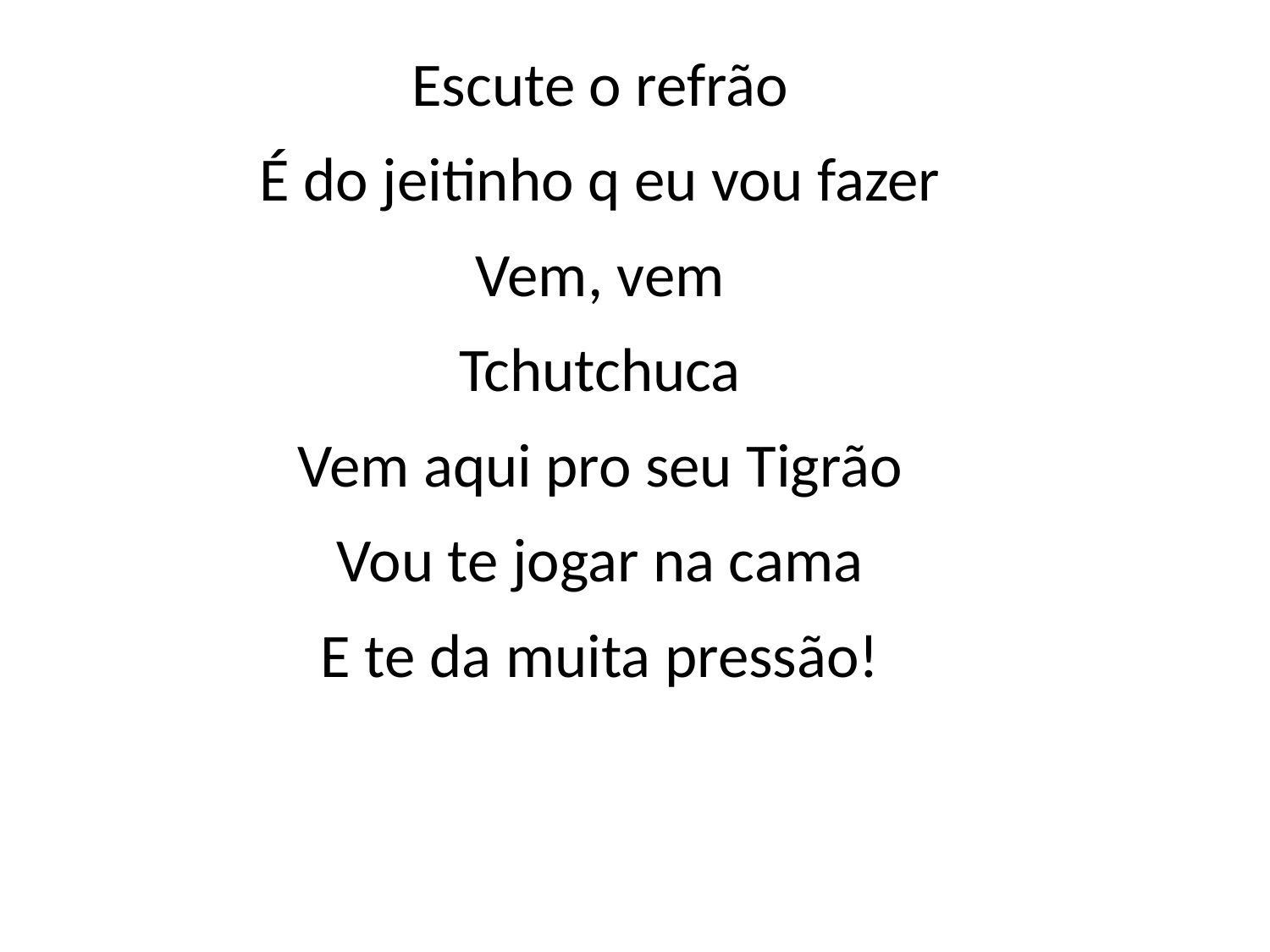

Escute o refrão

É do jeitinho q eu vou fazer

Vem, vem

Tchutchuca

Vem aqui pro seu Tigrão

Vou te jogar na cama

E te da muita pressão!
#